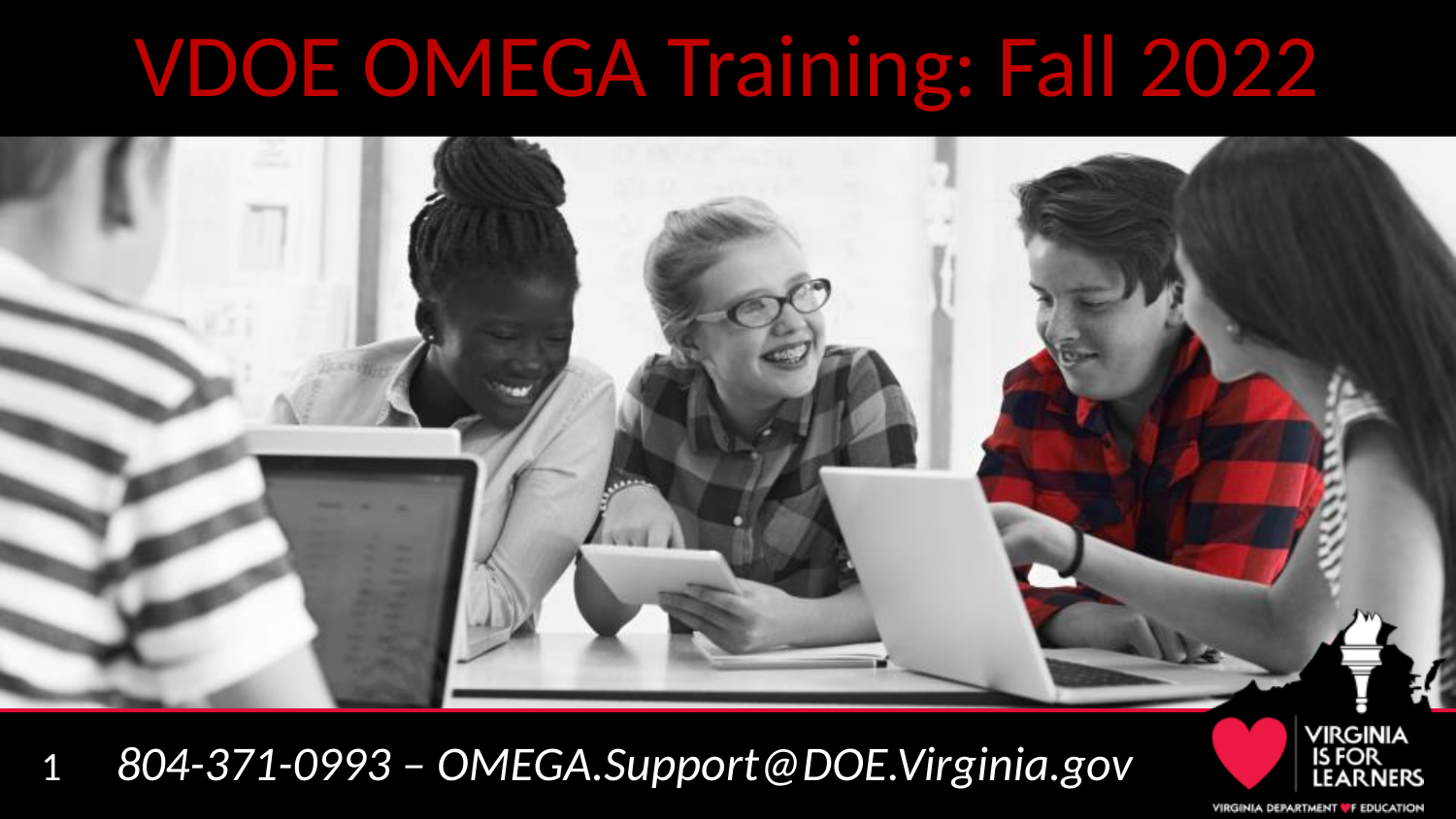

# VDOE OMEGA Training: Fall 2022
804-371-0993 – OMEGA.Support@DOE.Virginia.gov